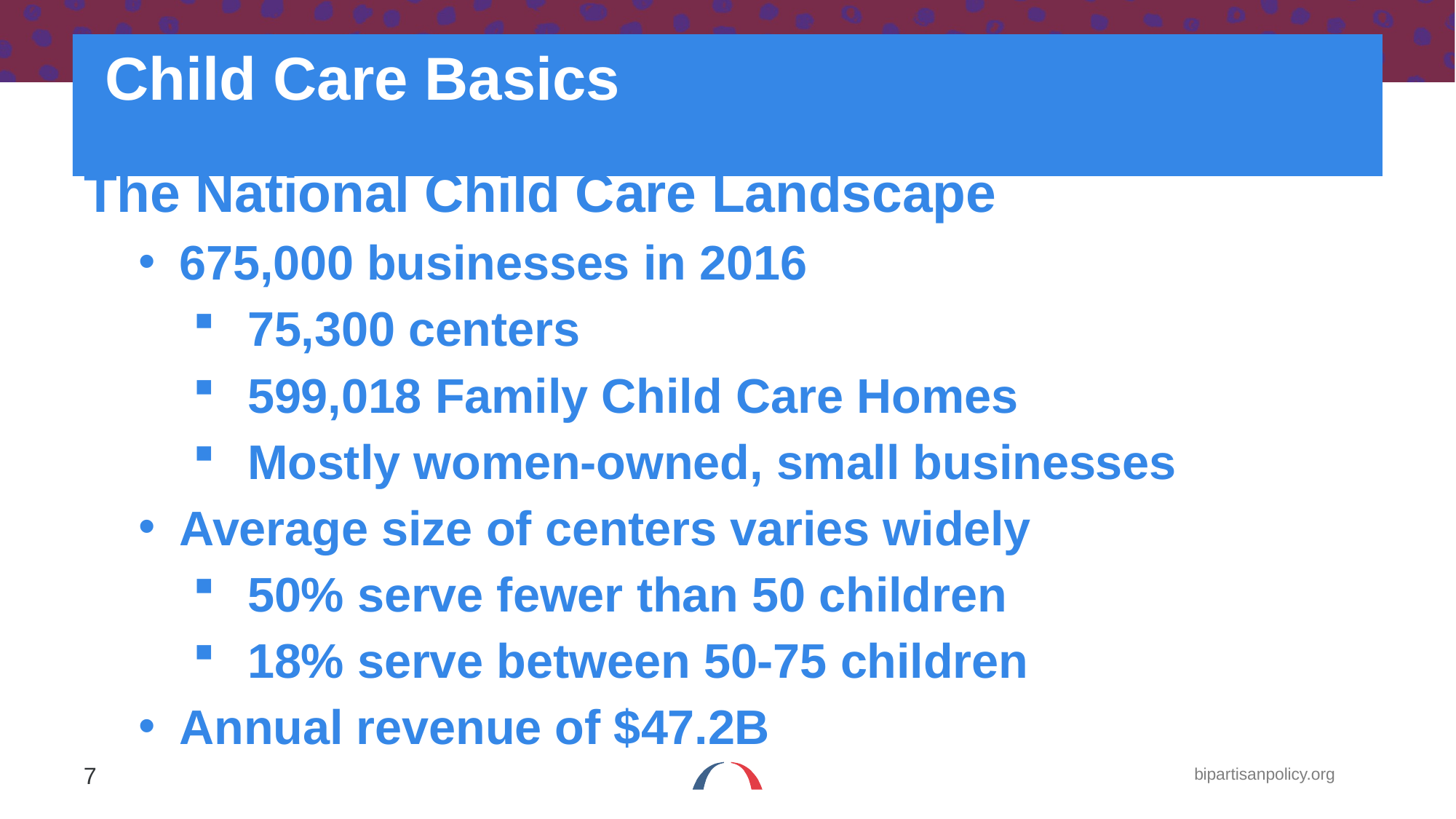

# Child Care Basics
The National Child Care Landscape
675,000 businesses in 2016
75,300 centers
599,018 Family Child Care Homes
Mostly women-owned, small businesses
Average size of centers varies widely
50% serve fewer than 50 children
18% serve between 50-75 children
Annual revenue of $47.2B

7
bipartisanpolicy.org